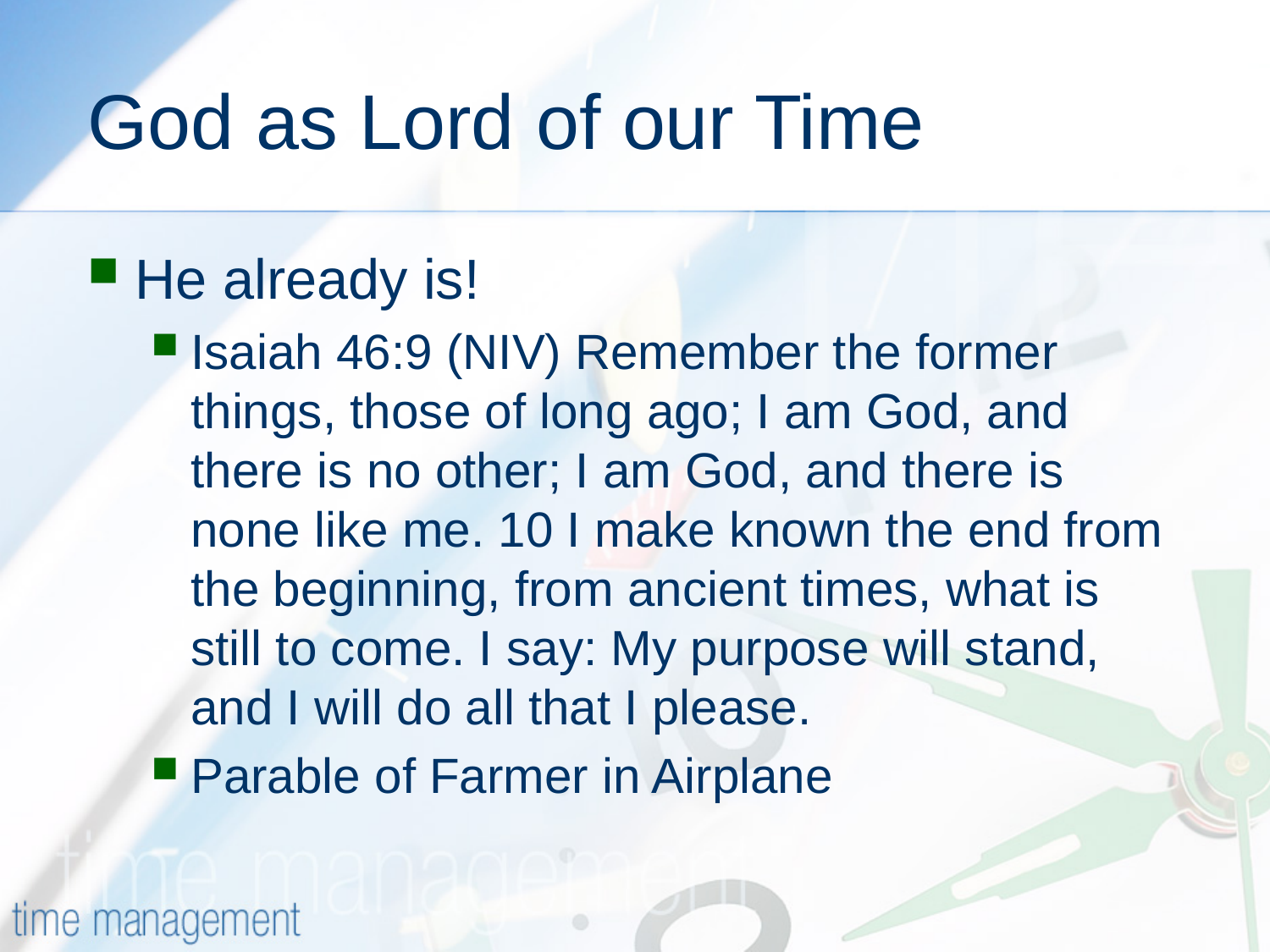

# God as Lord of our Time
He already is!
Isaiah 46:9 (NIV) Remember the former things, those of long ago; I am God, and there is no other; I am God, and there is none like me. 10 I make known the end from the beginning, from ancient times, what is still to come. I say: My purpose will stand, and I will do all that I please.
Parable of Farmer in Airplane